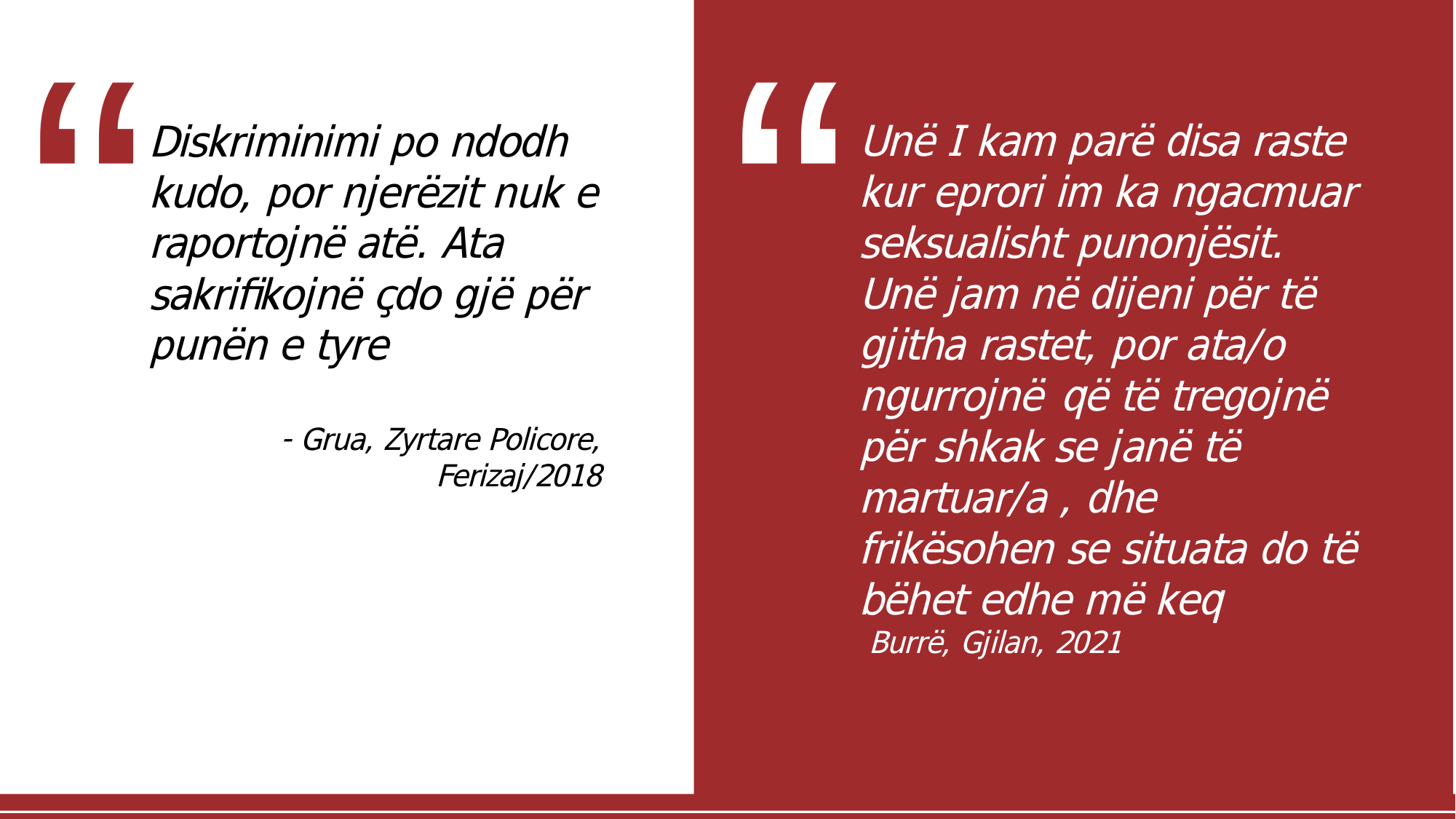

“
“
Unë I kam parë disa raste kur eprori im ka ngacmuar seksualisht punonjësit. Unë jam në dijeni për të gjitha rastet, por ata/o ngurrojnë  që të tregojnë për shkak se janë të martuar/a , dhe frikësohen se situata do të bëhet edhe më keq
 Burrë, Gjilan, 2021
Diskriminimi po ndodh kudo, por njerëzit nuk e raportojnë atë. Ata sakrifikojnë çdo gjë për punën e tyre

- Grua, Zyrtare Policore, Ferizaj/2018